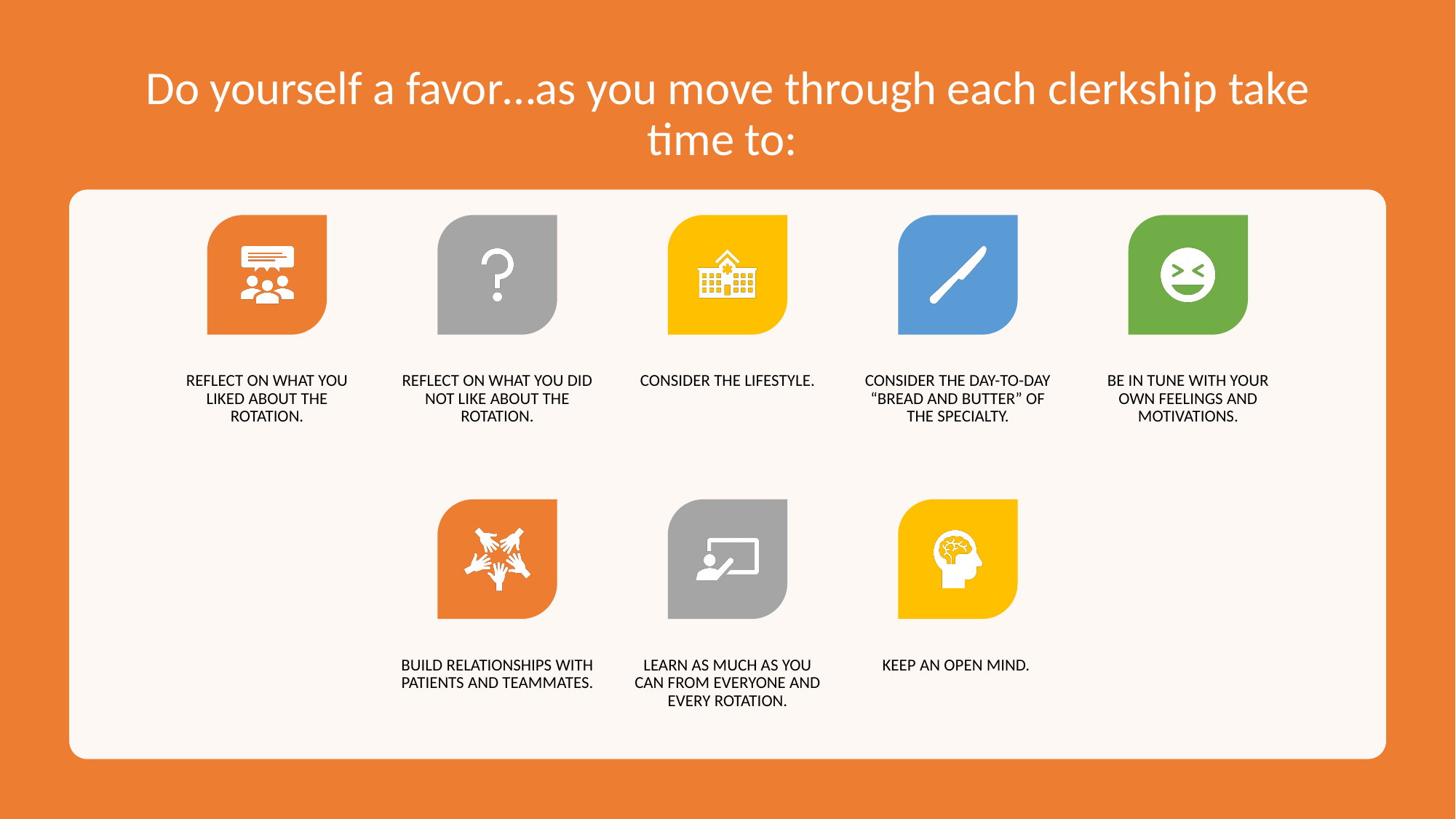

# Do yourself a favor…as you move through each clerkship take time to:

Reflect on what you liked about the rotation.
Reflect on what you did not like about the rotation.
Consider the lifestyle.
Consider the day-to-day “bread and butter” of the specialty.
Be in tune with your own feelings and motivations.
Build relationships with patients and teammates.
Learn as much as you can from everyone and every rotation.
Keep an open mind.